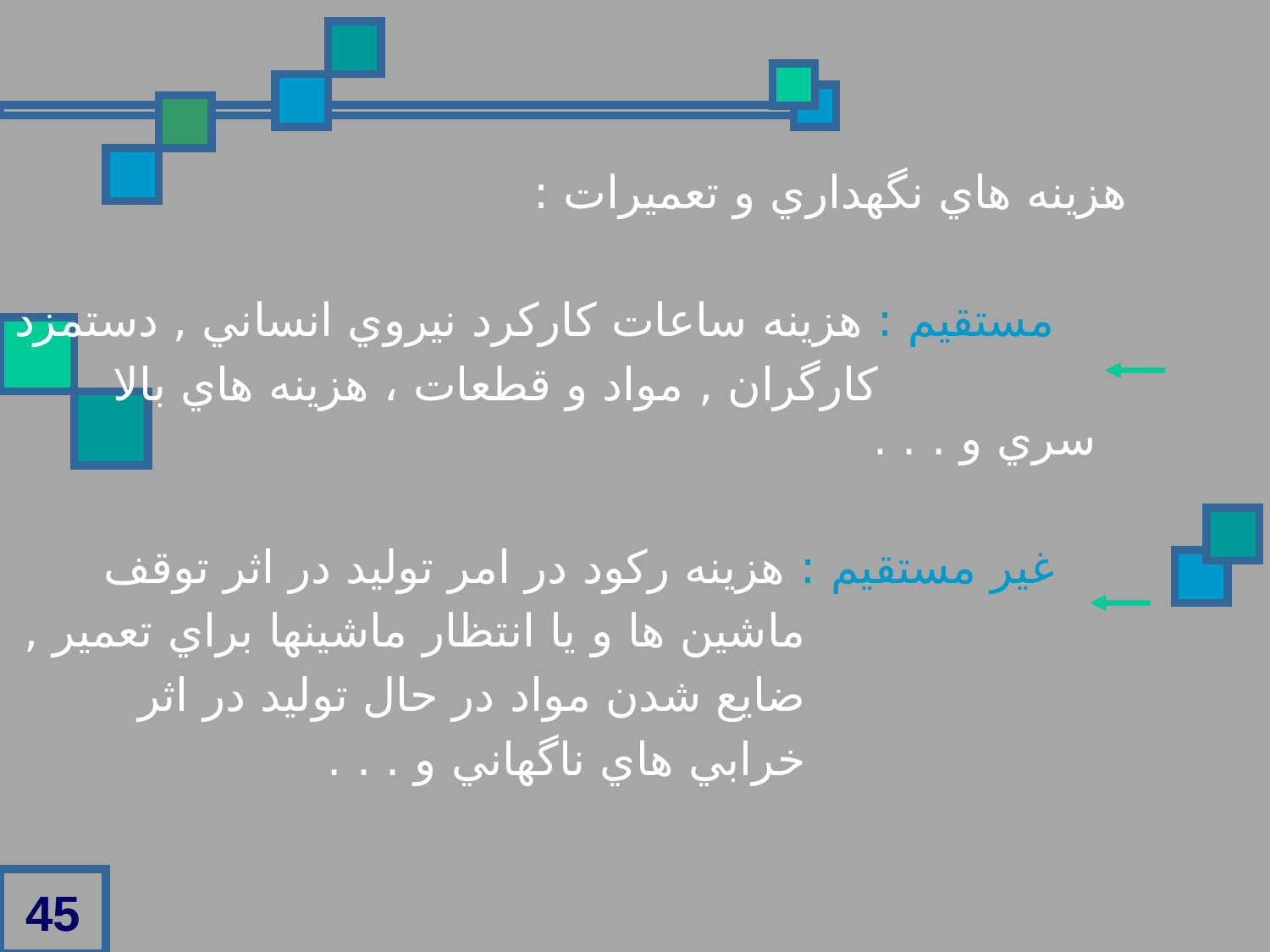

هزينه هاي نگهداري و تعميرات :

     مستقيم : هزينه ساعات کارکرد نيروي انساني , دستمزد
                 کارگران , مواد و قطعات ، هزينه هاي بالا سري و . . .

     غير مستقيم : هزينه رکود در امر توليد در اثر توقف
                      ماشين ها و يا انتظار ماشينها براي تعمير ,
                      ضايع شدن مواد در حال توليد در اثر
                      خرابي هاي ناگهاني و . . .

45